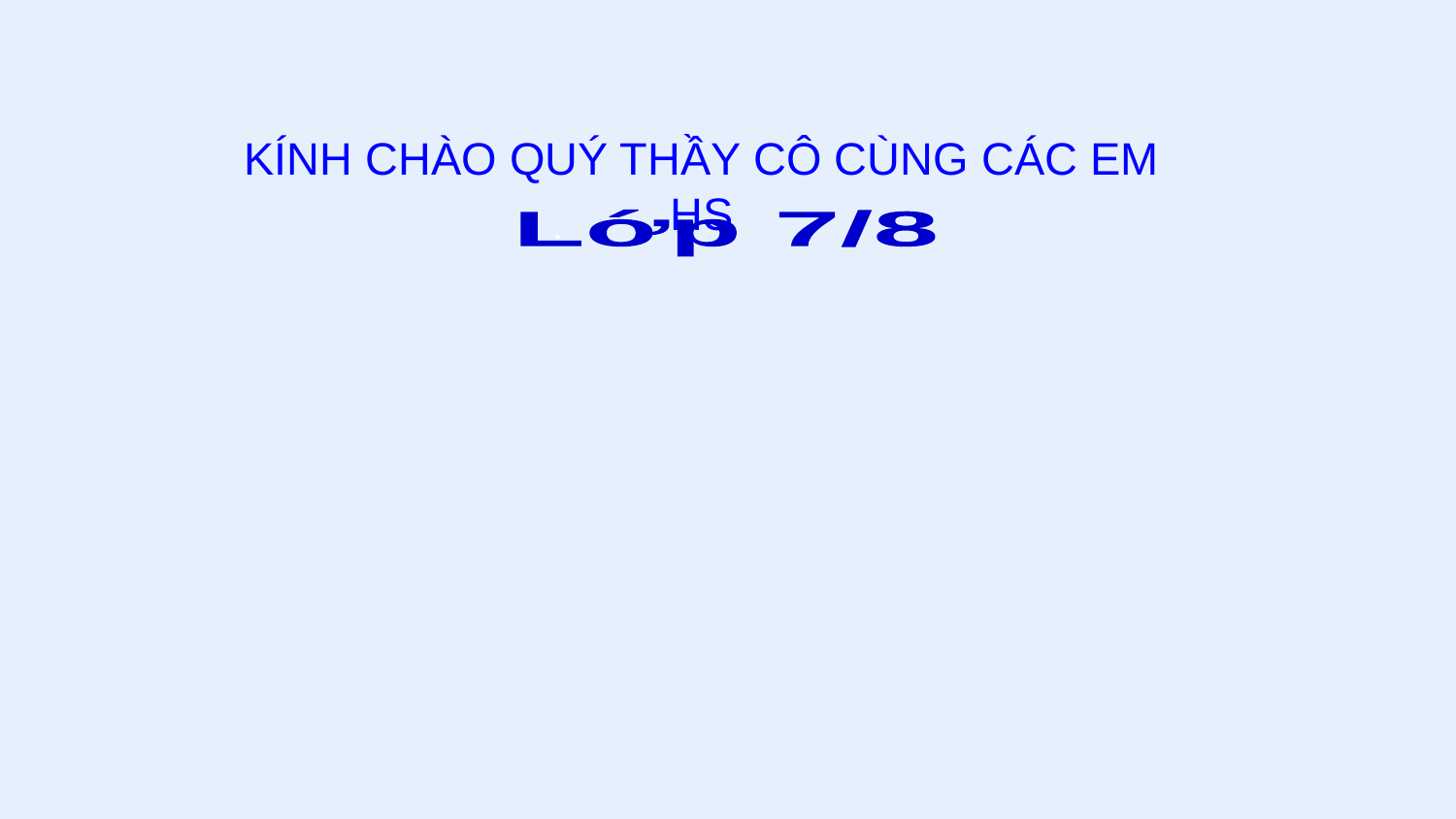

KÍNH CHÀO QUÝ THẦY CÔ CÙNG CÁC EM HS
.

Lớp 7/8